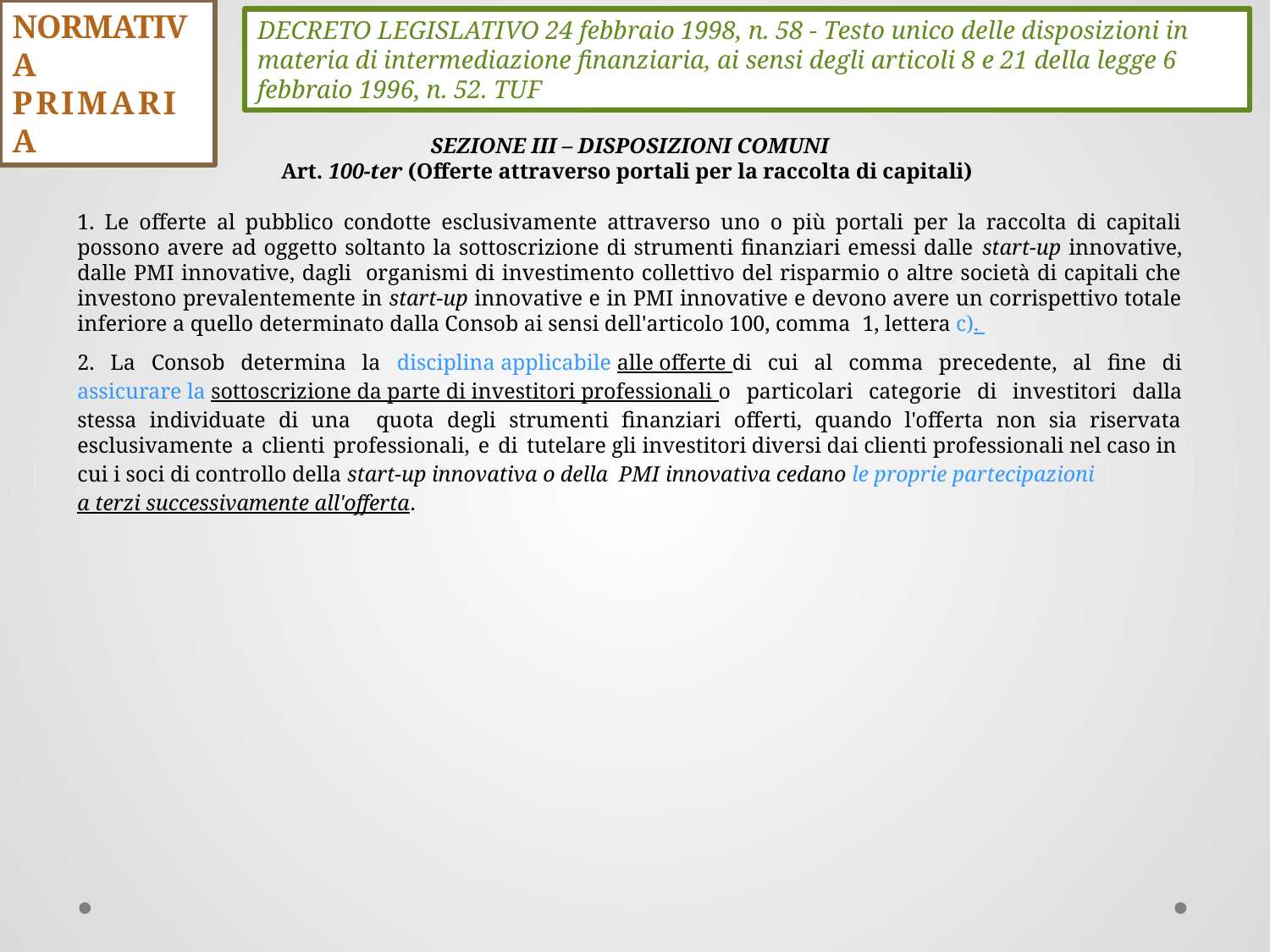

Normativa primaria
DECRETO LEGISLATIVO 24 febbraio 1998, n. 58 - Testo unico delle disposizioni in materia di intermediazione finanziaria, ai sensi degli articoli 8 e 21 della legge 6 febbraio 1996, n. 52. TUF
SEZIONE III – DISPOSIZIONI COMUNI
Art. 100-ter (Offerte attraverso portali per la raccolta di capitali)

1. Le offerte al pubblico condotte esclusivamente attraverso uno o più portali per la raccolta di capitali possono avere ad oggetto soltanto la sottoscrizione di strumenti finanziari emessi dalle start-up innovative, dalle PMI innovative, dagli  organismi di investimento collettivo del risparmio o altre società di capitali che investono prevalentemente in start-up innovative e in PMI innovative e devono avere un corrispettivo totale inferiore a quello determinato dalla Consob ai sensi dell'articolo 100, comma  1, lettera c).
2. La Consob determina la disciplina applicabile alle offerte di cui al comma precedente, al fine di assicurare la sottoscrizione da parte di investitori professionali o particolari categorie di investitori dalla stessa individuate di una  quota degli strumenti finanziari offerti, quando l'offerta non sia riservata esclusivamente a clienti professionali, e di tutelare gli investitori diversi dai clienti professionali nel caso in cui i soci di controllo della start-up innovativa o della  PMI innovativa cedano le proprie partecipazioni a terzi successivamente all'offerta.